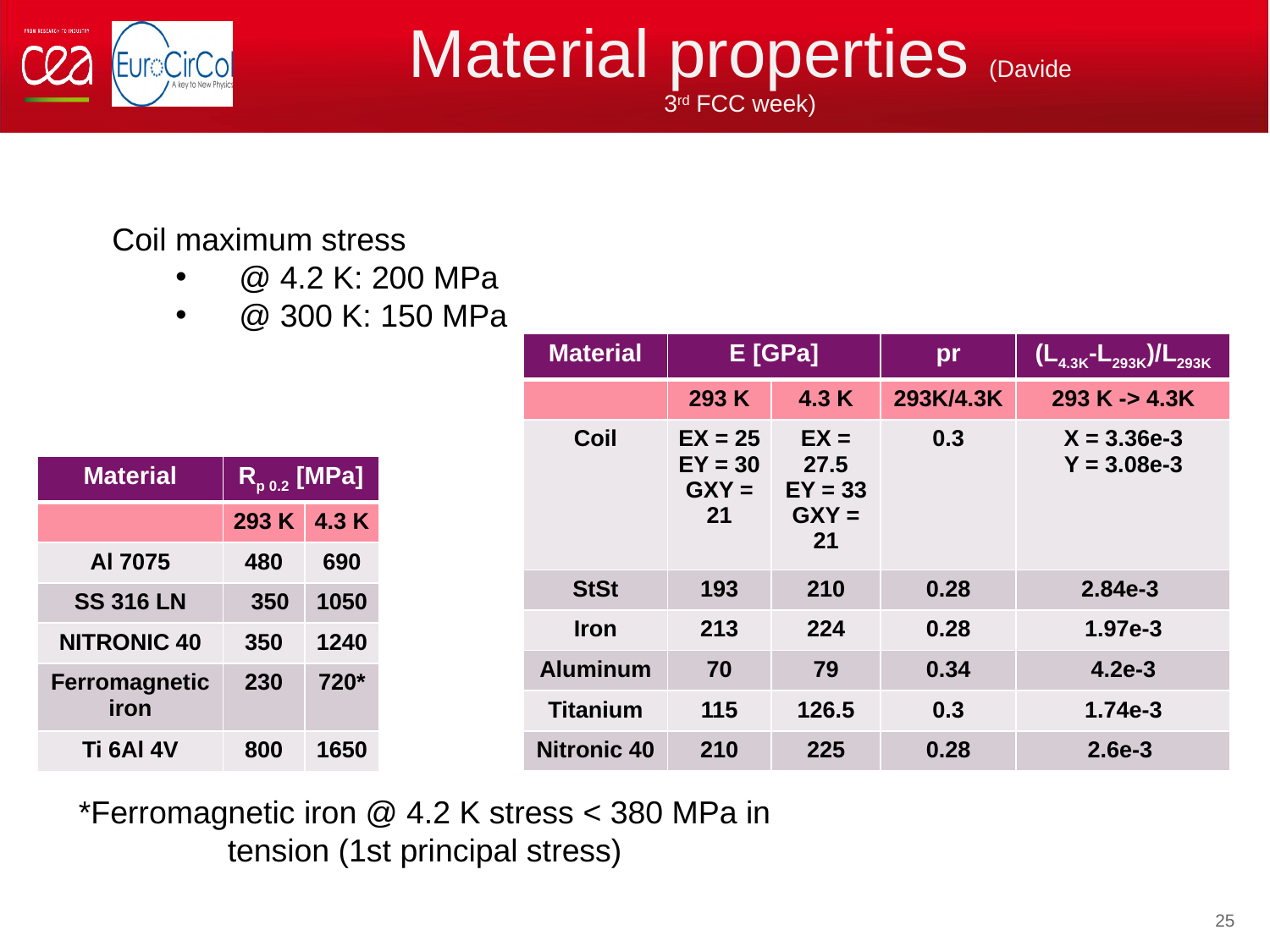

Material properties (Davide 3rd FCC week)
Coil maximum stress
@ 4.2 K: 200 MPa
@ 300 K: 150 MPa
| Material | E [GPa] |  | pr | (L4.3K-L293K)/L293K |
| --- | --- | --- | --- | --- |
|  | 293 K | 4.3 K | 293K/4.3K | 293 K -> 4.3K |
| Coil | EX = 25 EY = 30 GXY = 21 | EX = 27.5 EY = 33 GXY = 21 | 0.3 | X = 3.36e-3 Y = 3.08e-3 |
| StSt | 193 | 210 | 0.28 | 2.84e-3 |
| Iron | 213 | 224 | 0.28 | 1.97e-3 |
| Aluminum | 70 | 79 | 0.34 | 4.2e-3 |
| Titanium | 115 | 126.5 | 0.3 | 1.74e-3 |
| Nitronic 40 | 210 | 225 | 0.28 | 2.6e-3 |
| Material | Rp 0.2 [MPa] |  |
| --- | --- | --- |
|  | 293 K | 4.3 K |
| Al 7075 | 480 | 690 |
| SS 316 LN | 350 | 1050 |
| NITRONIC 40 | 350 | 1240 |
| Ferromagnetic iron | 230 | 720\* |
| Ti 6Al 4V | 800 | 1650 |
*Ferromagnetic iron @ 4.2 K stress < 380 MPa in tension (1st principal stress)
25